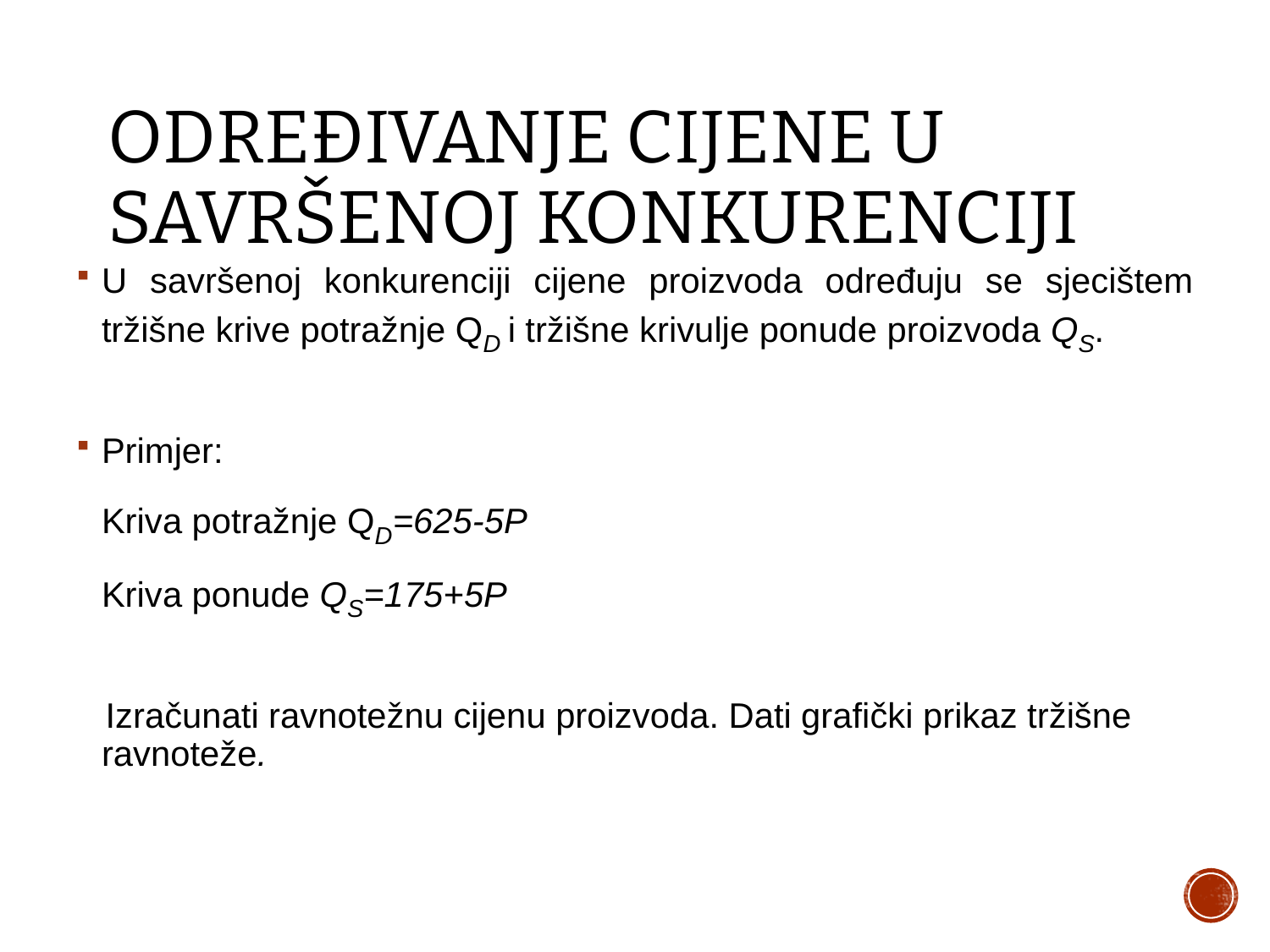

# Određivanje cijene u savršenoj konkurenciji
U savršenoj konkurenciji cijene proizvoda određuju se sjecištem tržišne krive potražnje QD i tržišne krivulje ponude proizvoda QS.

Primjer:
	Kriva potražnje QD=625-5P
	Kriva ponude QS=175+5P

   Izračunati ravnotežnu cijenu proizvoda. Dati grafički prikaz tržišne ravnoteže.